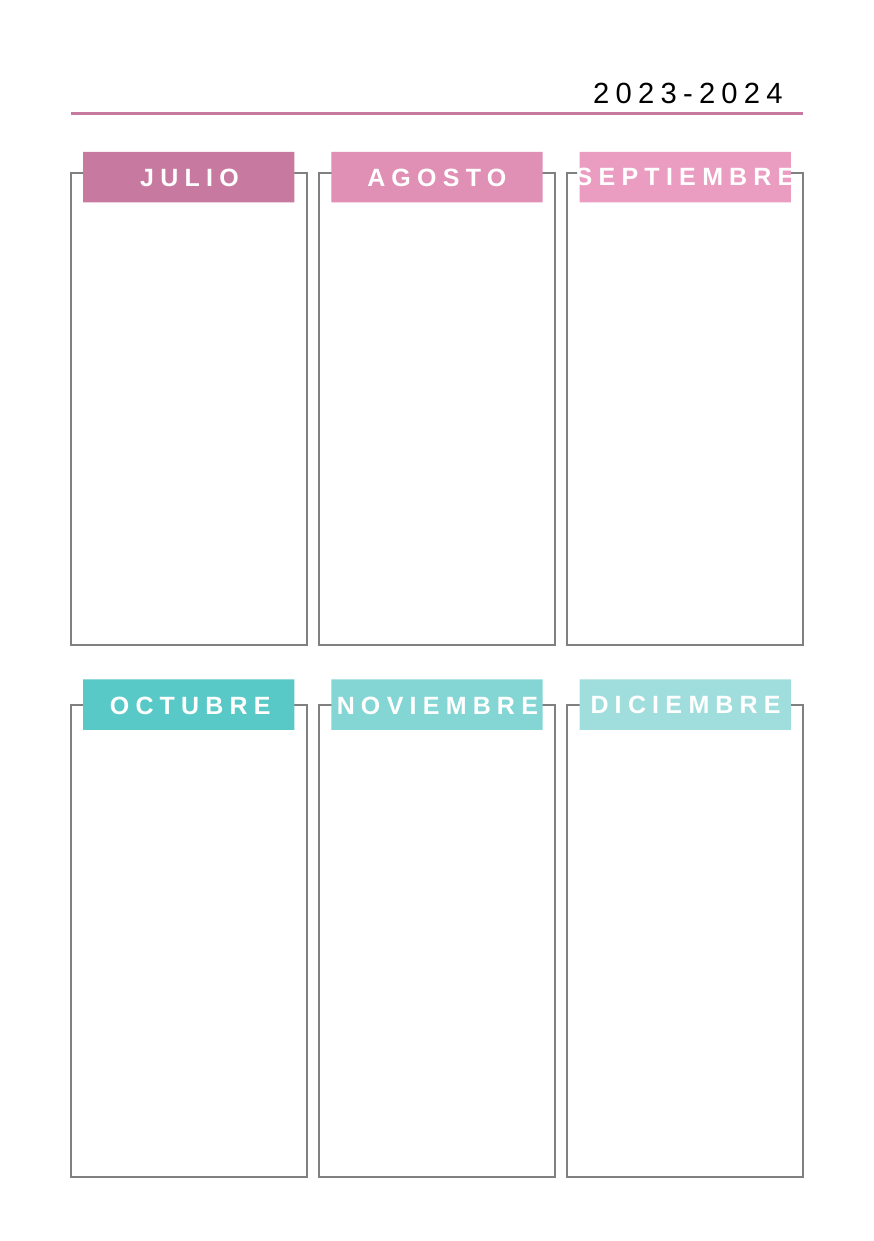

2023-2024

SEPTIEMBRE
JULIO
AGOSTO

DICIEMBRE
OCTUBRE
NOVIEMBRE